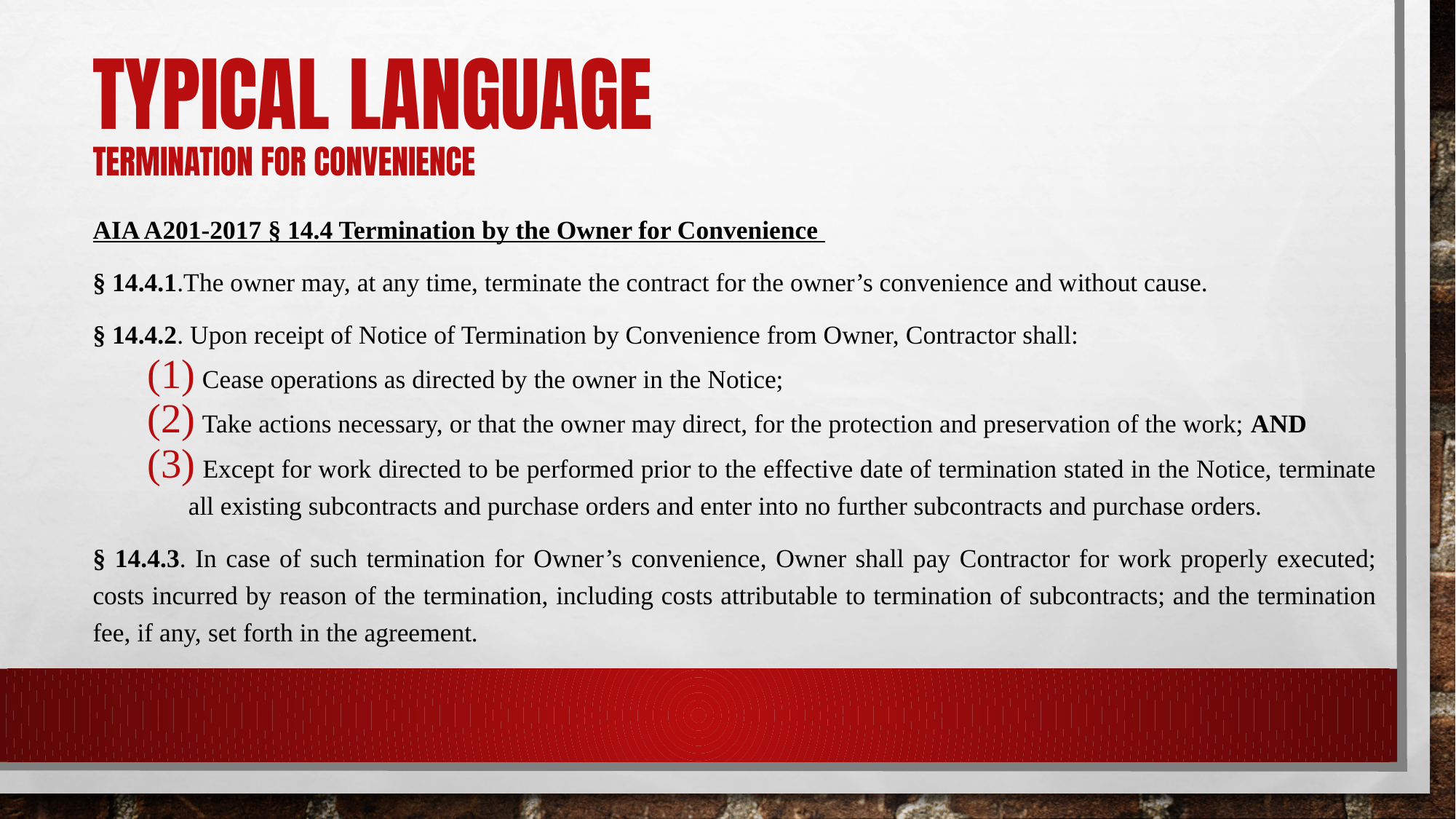

# Typical Language Termination for convenience
AIA A201-2017 § 14.4 Termination by the Owner for Convenience
§ 14.4.1.The owner may, at any time, terminate the contract for the owner’s convenience and without cause.
§ 14.4.2. Upon receipt of Notice of Termination by Convenience from Owner, Contractor shall:
 Cease operations as directed by the owner in the Notice;
 Take actions necessary, or that the owner may direct, for the protection and preservation of the work; AND
 Except for work directed to be performed prior to the effective date of termination stated in the Notice, terminate all existing subcontracts and purchase orders and enter into no further subcontracts and purchase orders.
§ 14.4.3. In case of such termination for Owner’s convenience, Owner shall pay Contractor for work properly executed; costs incurred by reason of the termination, including costs attributable to termination of subcontracts; and the termination fee, if any, set forth in the agreement.